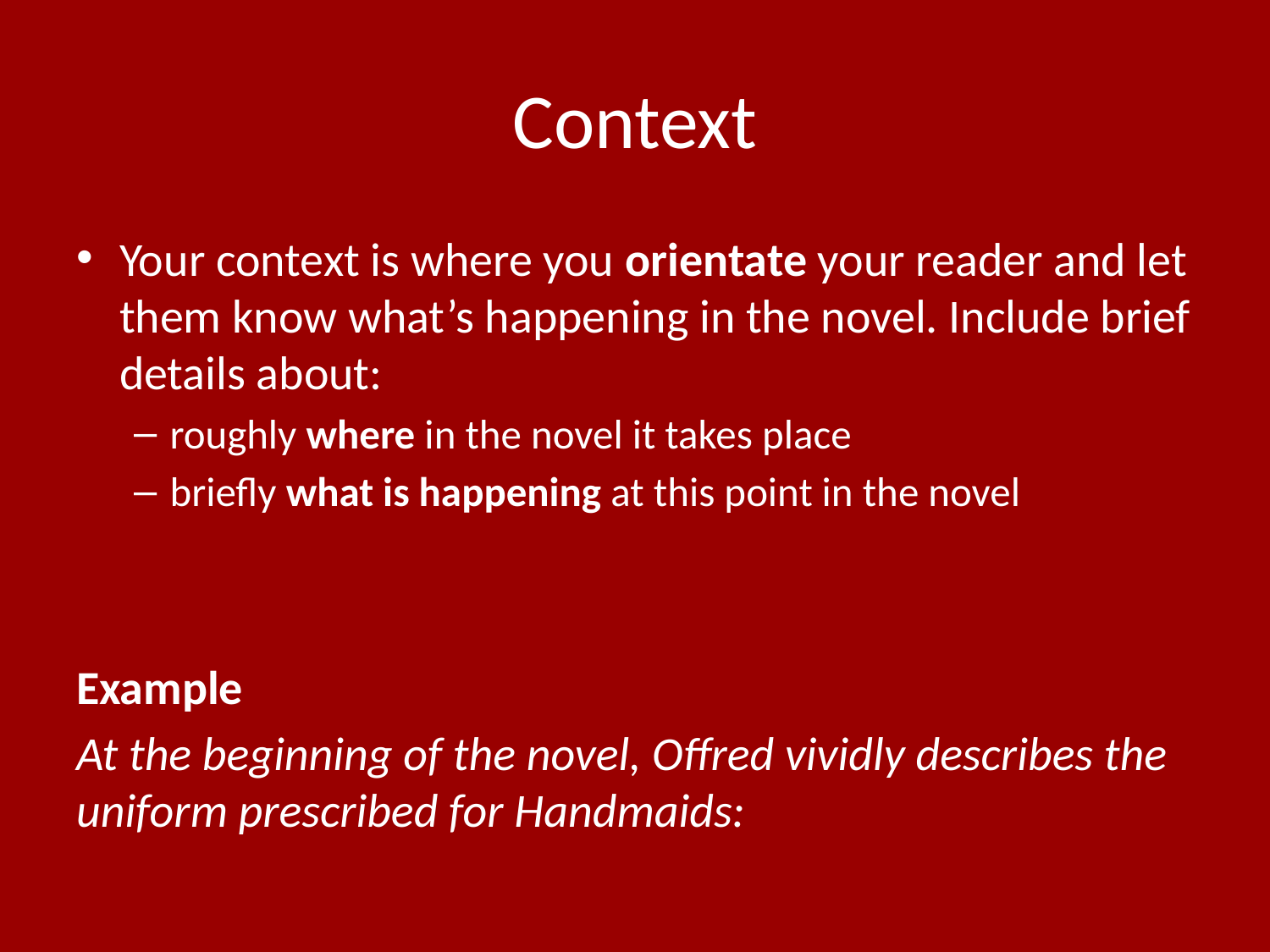

# Context
Your context is where you orientate your reader and let them know what’s happening in the novel. Include brief details about:
roughly where in the novel it takes place
briefly what is happening at this point in the novel

Example
At the beginning of the novel, Offred vividly describes the uniform prescribed for Handmaids: